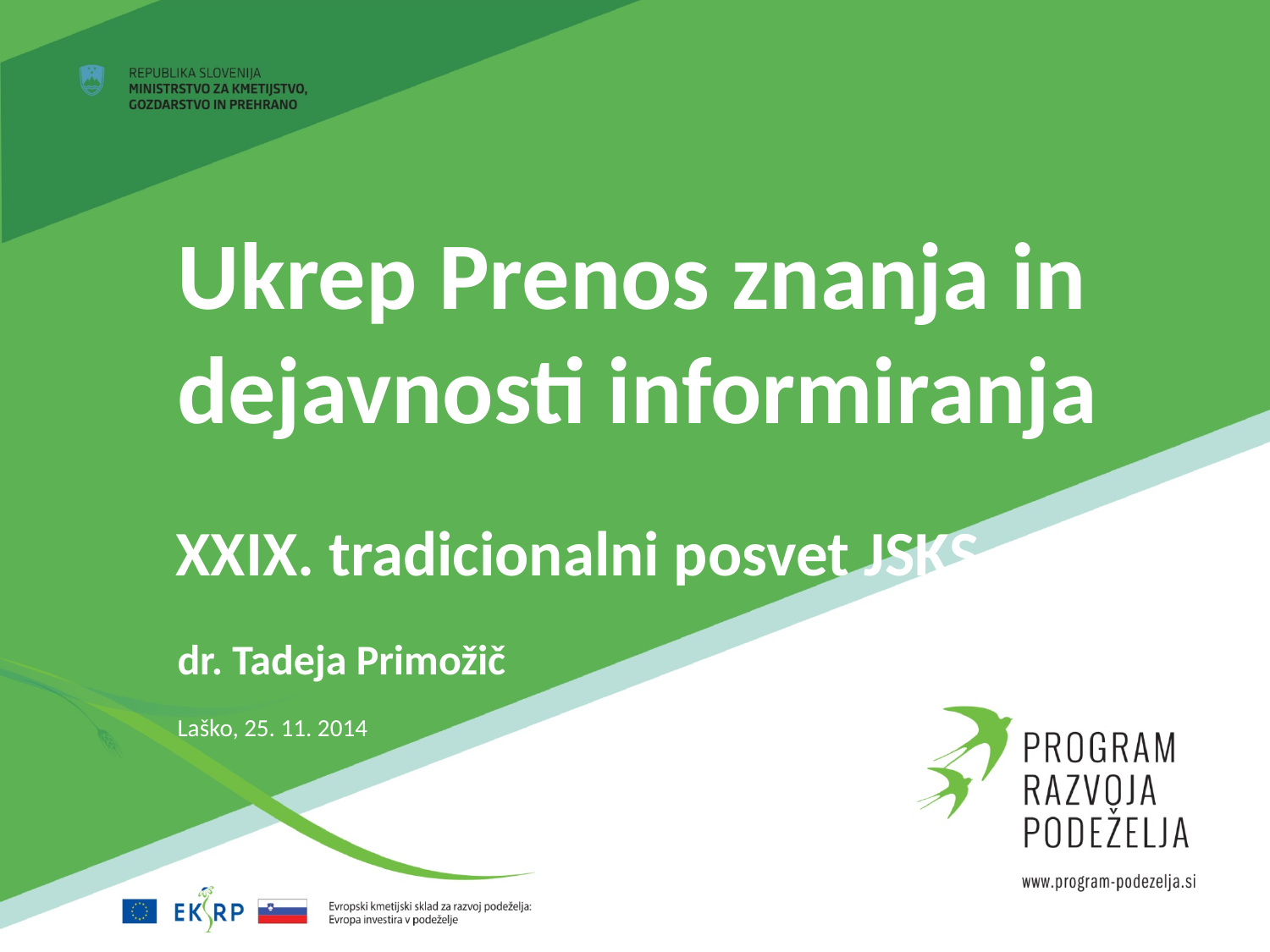

# Ukrep Prenos znanja in dejavnosti informiranja
XXIX. tradicionalni posvet JSKS

dr. Tadeja Primožič

Laško, 25. 11. 2014